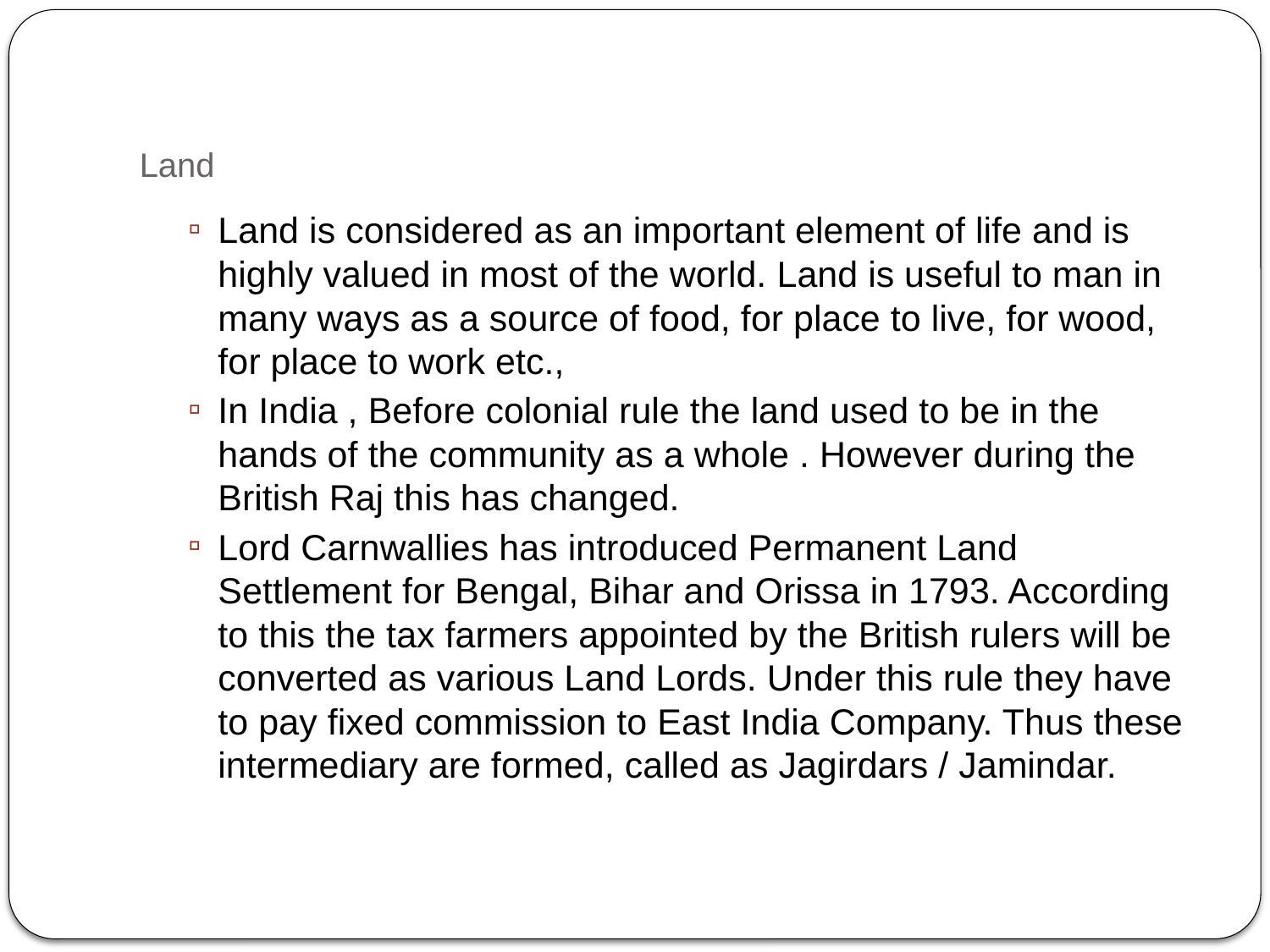

# Land
Land is considered as an important element of life and is highly valued in most of the world. Land is useful to man in many ways as a source of food, for place to live, for wood, for place to work etc.,
In India , Before colonial rule the land used to be in the hands of the community as a whole . However during the British Raj this has changed.
Lord Carnwallies has introduced Permanent Land Settlement for Bengal, Bihar and Orissa in 1793. According to this the tax farmers appointed by the British rulers will be converted as various Land Lords. Under this rule they have to pay fixed commission to East India Company. Thus these intermediary are formed, called as Jagirdars / Jamindar.